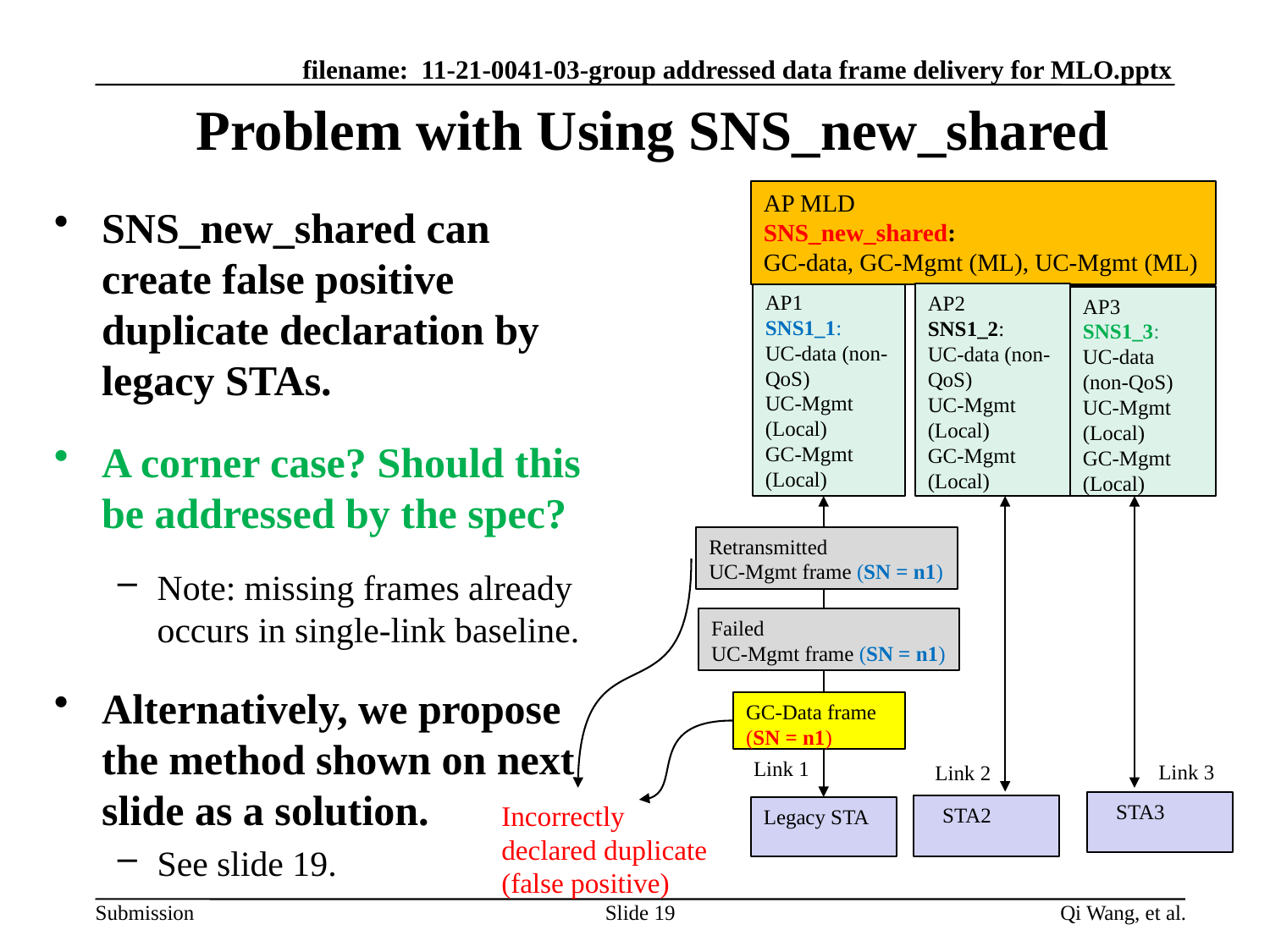

# Problem with Using SNS_new_shared
AP MLD
SNS_new_shared:
GC-data, GC-Mgmt (ML), UC-Mgmt (ML)
SNS_new_shared can create false positive duplicate declaration by legacy STAs.
A corner case? Should this be addressed by the spec?
Note: missing frames already occurs in single-link baseline.
Alternatively, we propose the method shown on next slide as a solution.
See slide 19.

AP1
SNS1_1:
UC-data (non-QoS)
UC-Mgmt (Local)
GC-Mgmt (Local)

AP2
SNS1_2:
UC-data (non-QoS)
UC-Mgmt (Local)
GC-Mgmt (Local)

AP3
SNS1_3:
UC-data (non-QoS)
UC-Mgmt (Local)
GC-Mgmt (Local)

Retransmitted
UC-Mgmt frame (SN = n1)
Failed
UC-Mgmt frame (SN = n1)
GC-Data frame (SN = n1)
Link 1
Link 3
Link 2
Incorrectly declared duplicate
(false positive)
   STA3
   STA2
Legacy STA
Slide 19
Qi Wang, et al.